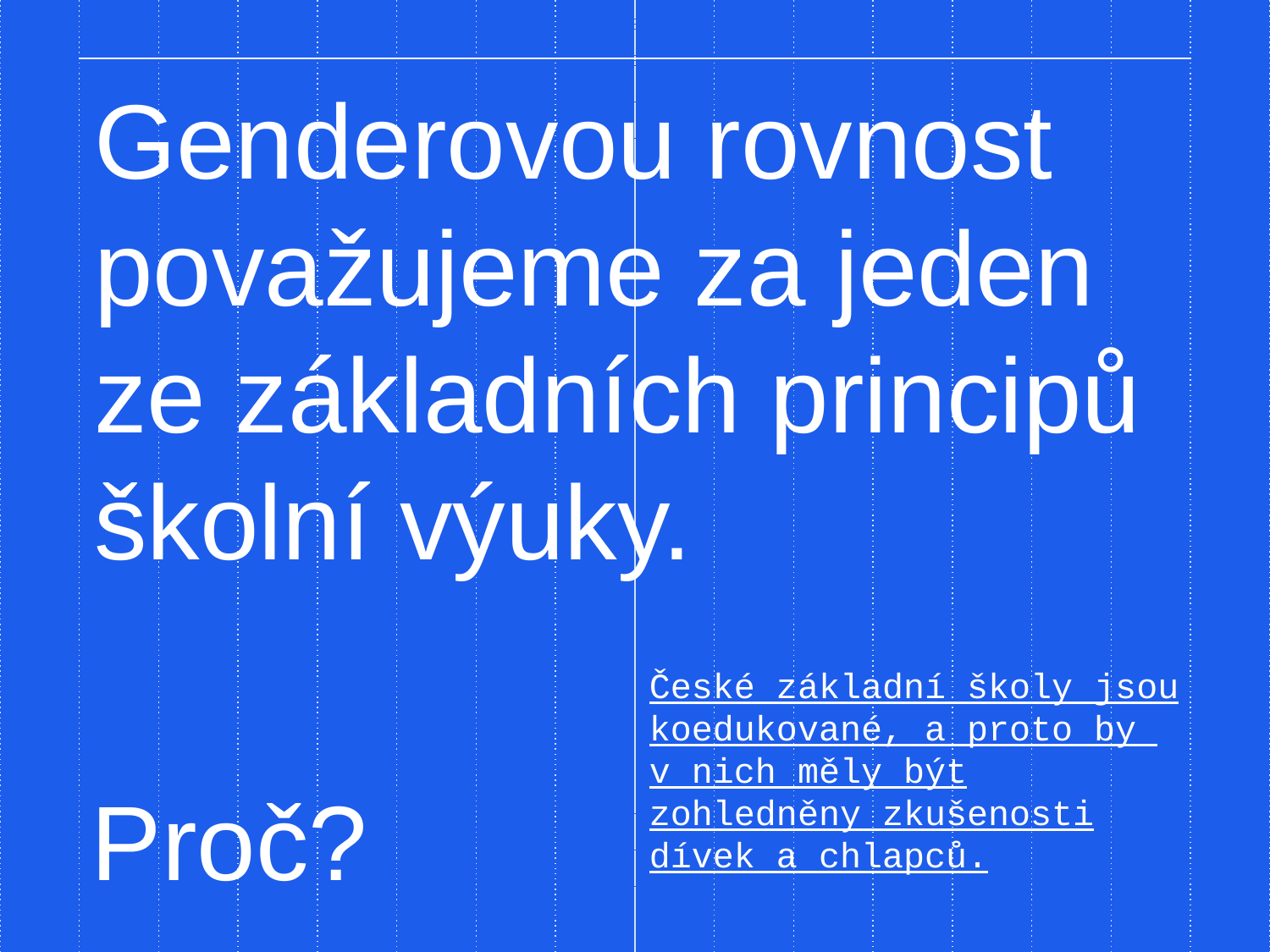

Genderovou rovnost považujeme za jeden ze základních principů školní výuky.

České základní školy jsou koedukované, a proto by
v nich měly být zohledněny zkušenosti dívek a chlapců.
Proč?